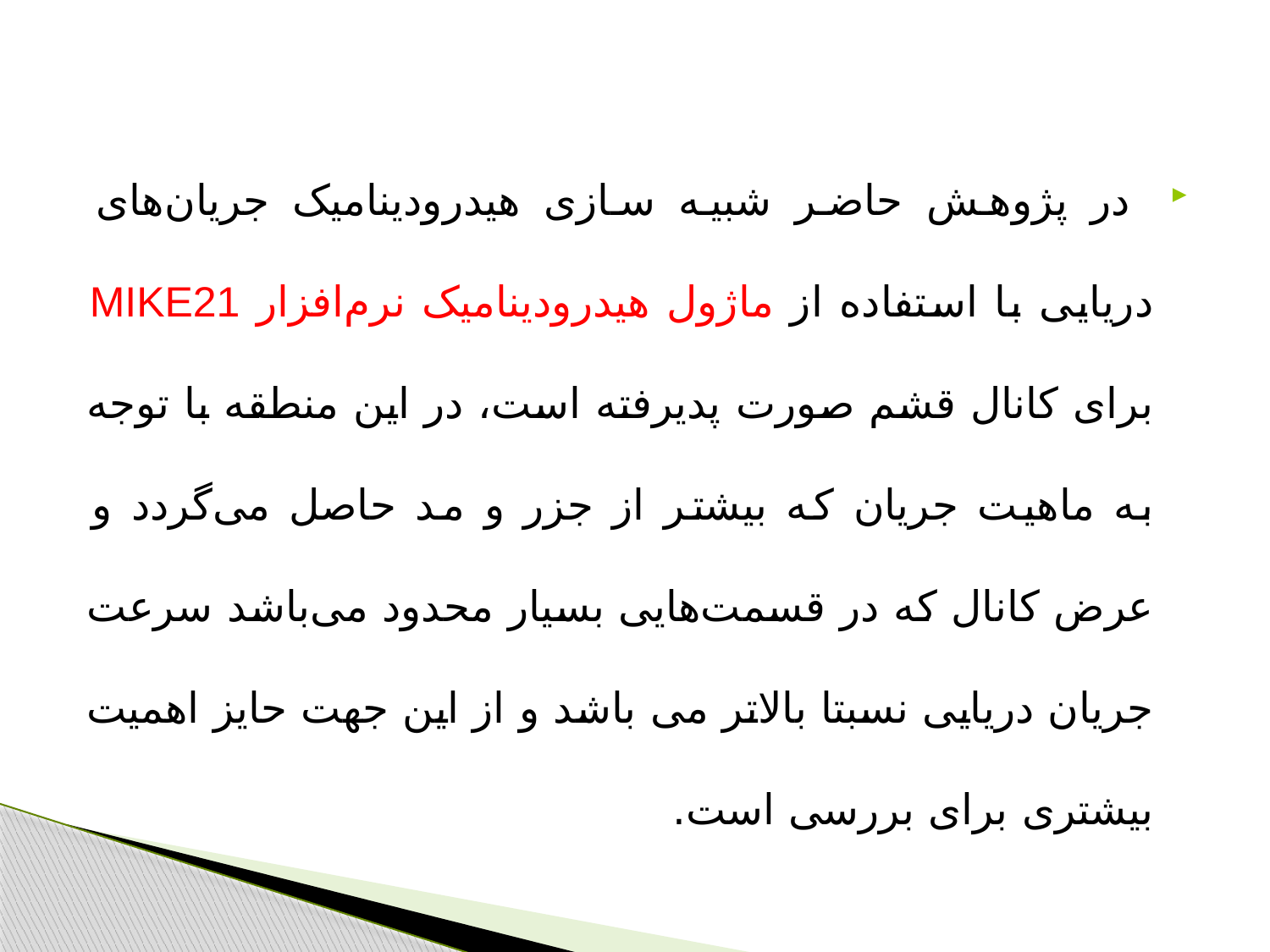

در پژوهش حاضر شبیه سازی هیدرودینامیک جریان‌های دریایی با استفاده از ماژول هیدرودینامیک نرم‌افزار MIKE21 برای کانال قشم صورت پدیرفته است، در این منطقه با توجه به ماهیت جریان که بیشتر از جزر و مد حاصل می‌گردد و عرض کانال که در قسمت‌هایی بسیار محدود می‌باشد سرعت جریان دریایی نسبتا بالاتر می باشد و از این جهت حایز اهمیت بیشتری برای بررسی است.